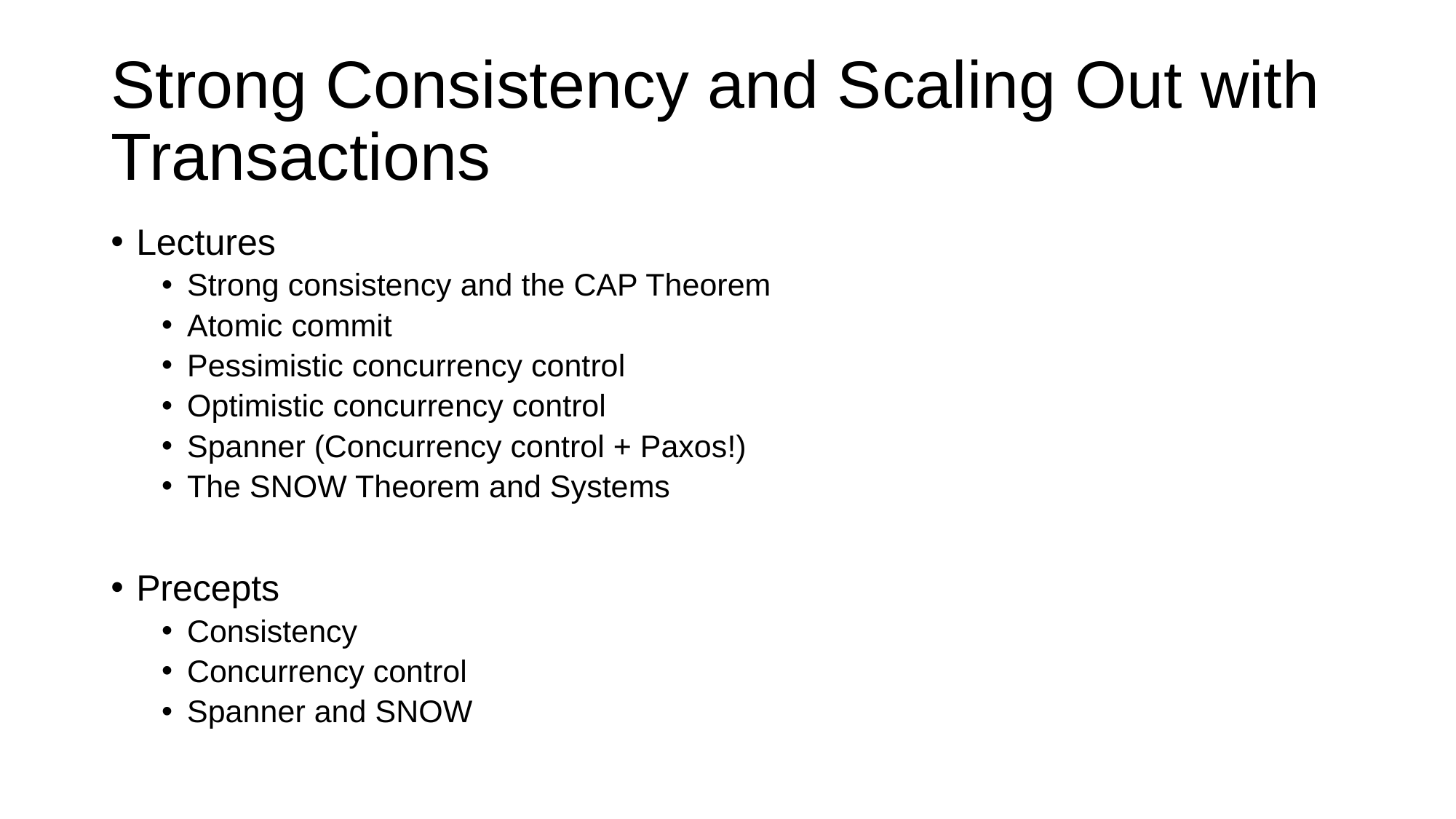

# Strong Consistency and Scaling Out with Transactions
Lectures
Strong consistency and the CAP Theorem
Atomic commit
Pessimistic concurrency control
Optimistic concurrency control
Spanner (Concurrency control + Paxos!)
The SNOW Theorem and Systems

Precepts
Consistency
Concurrency control
Spanner and SNOW